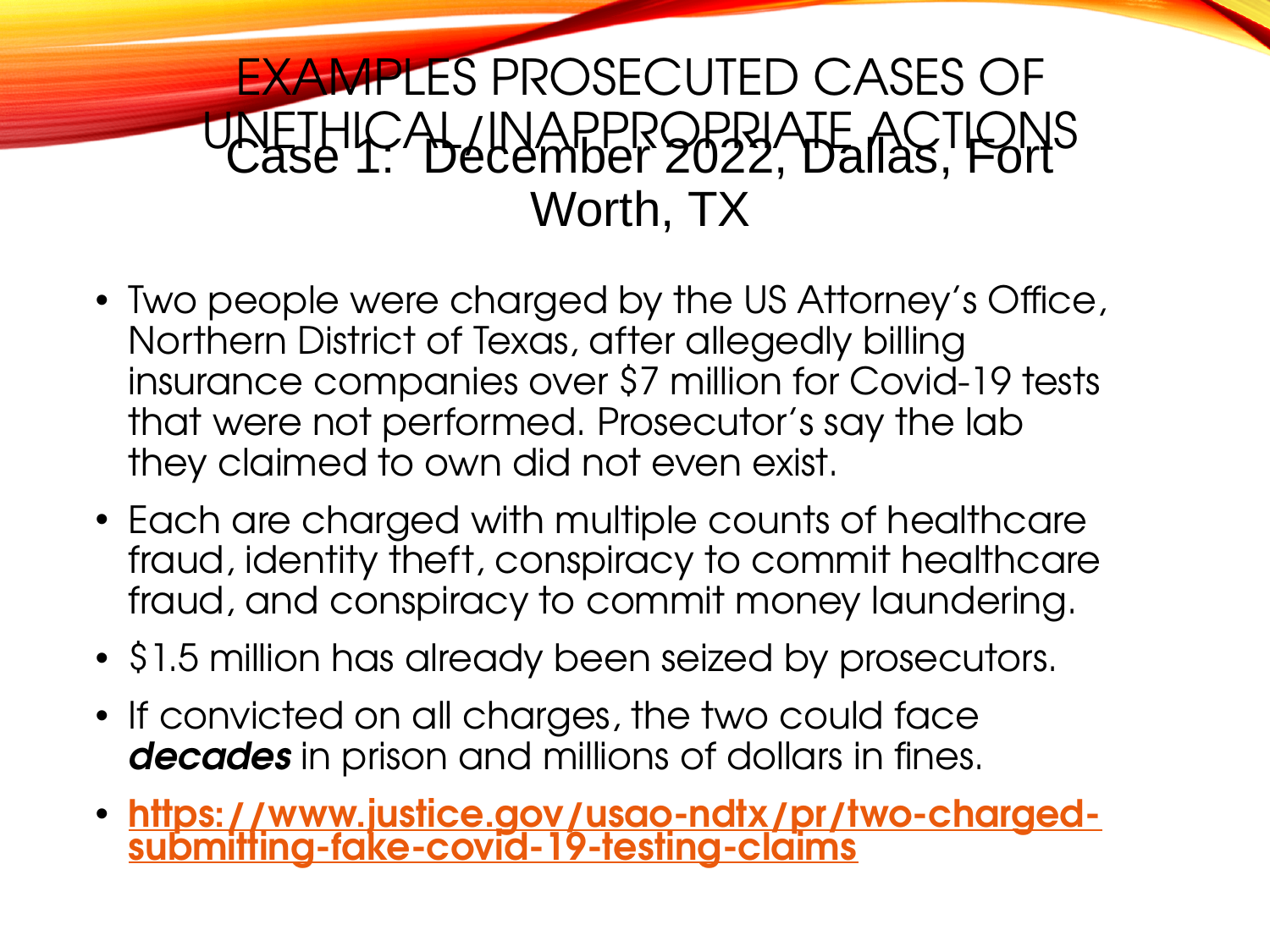

# Examples Prosecuted Cases of Unethical/Inappropriate Actions
Case 1:  December 2022, Dallas, Fort Worth, TX
Two people were charged by the US Attorney’s Office, Northern District of Texas, after allegedly billing insurance companies over $7 million for Covid-19 tests that were not performed. Prosecutor’s say the lab they claimed to own did not even exist.
Each are charged with multiple counts of healthcare fraud, identity theft, conspiracy to commit healthcare fraud, and conspiracy to commit money laundering.
$1.5 million has already been seized by prosecutors.
If convicted on all charges, the two could face decades in prison and millions of dollars in fines.
https://www.justice.gov/usao-ndtx/pr/two-charged-submitting-fake-covid-19-testing-claims